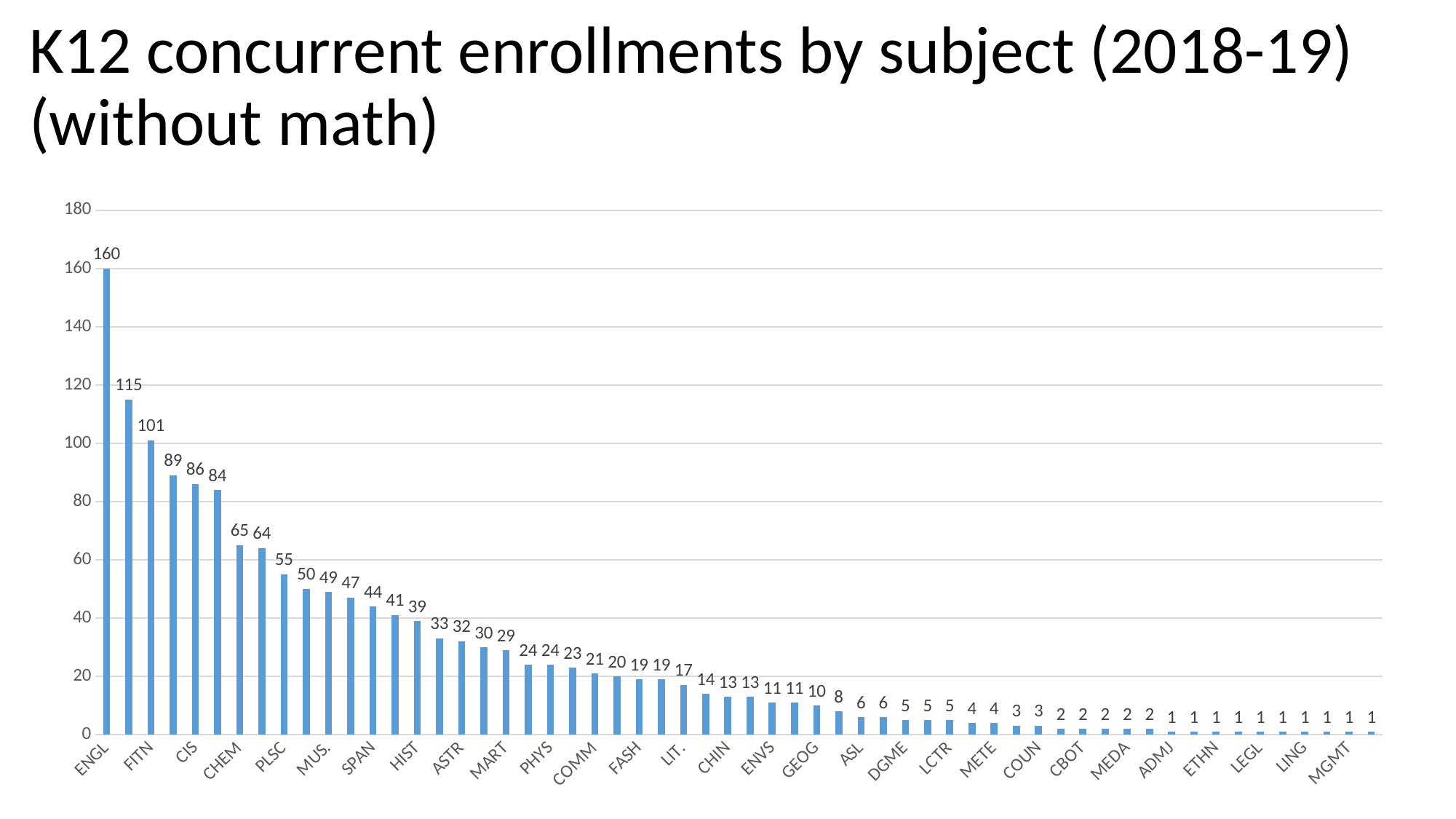

# K12 concurrent enrollments by subject (2018-19) (without math)

### Chart

| Category | K12 Concurrent Enrollments |
|---|---|
| ENGL | 160.0 |
| BIOL | 115.0 |
| FITN | 101.0 |
| PSYC | 89.0 |
| CIS | 86.0 |
| ANTH | 84.0 |
| CHEM | 65.0 |
| BUS. | 64.0 |
| PLSC | 55.0 |
| ART | 50.0 |
| MUS. | 49.0 |
| ECON | 47.0 |
| SPAN | 44.0 |
| ESL | 41.0 |
| HIST | 39.0 |
| ECE. | 33.0 |
| ASTR | 32.0 |
| SOCI | 30.0 |
| MART | 29.0 |
| PHIL | 24.0 |
| PHYS | 24.0 |
| DRAM | 23.0 |
| COMM | 21.0 |
| BTEC | 20.0 |
| FASH | 19.0 |
| OCEN | 19.0 |
| LIT. | 17.0 |
| KINE | 14.0 |
| CHIN | 13.0 |
| DANC | 13.0 |
| ENVS | 11.0 |
| TEAM | 11.0 |
| GEOG | 10.0 |
| ACTG | 8.0 |
| ASL | 6.0 |
| CRER | 6.0 |
| DGME | 5.0 |
| HSCI | 5.0 |
| LCTR | 5.0 |
| ENGR | 4.0 |
| METE | 4.0 |
| AUTO | 3.0 |
| COUN | 3.0 |
| ARCH | 2.0 |
| CBOT | 2.0 |
| COOP | 2.0 |
| MEDA | 2.0 |
| R.E. | 2.0 |
| ADMJ | 1.0 |
| AQUA | 1.0 |
| ETHN | 1.0 |
| INTD | 1.0 |
| LEGL | 1.0 |
| LIBR | 1.0 |
| LING | 1.0 |
| LSKL | 1.0 |
| MGMT | 1.0 |
| WELL | 1.0 |